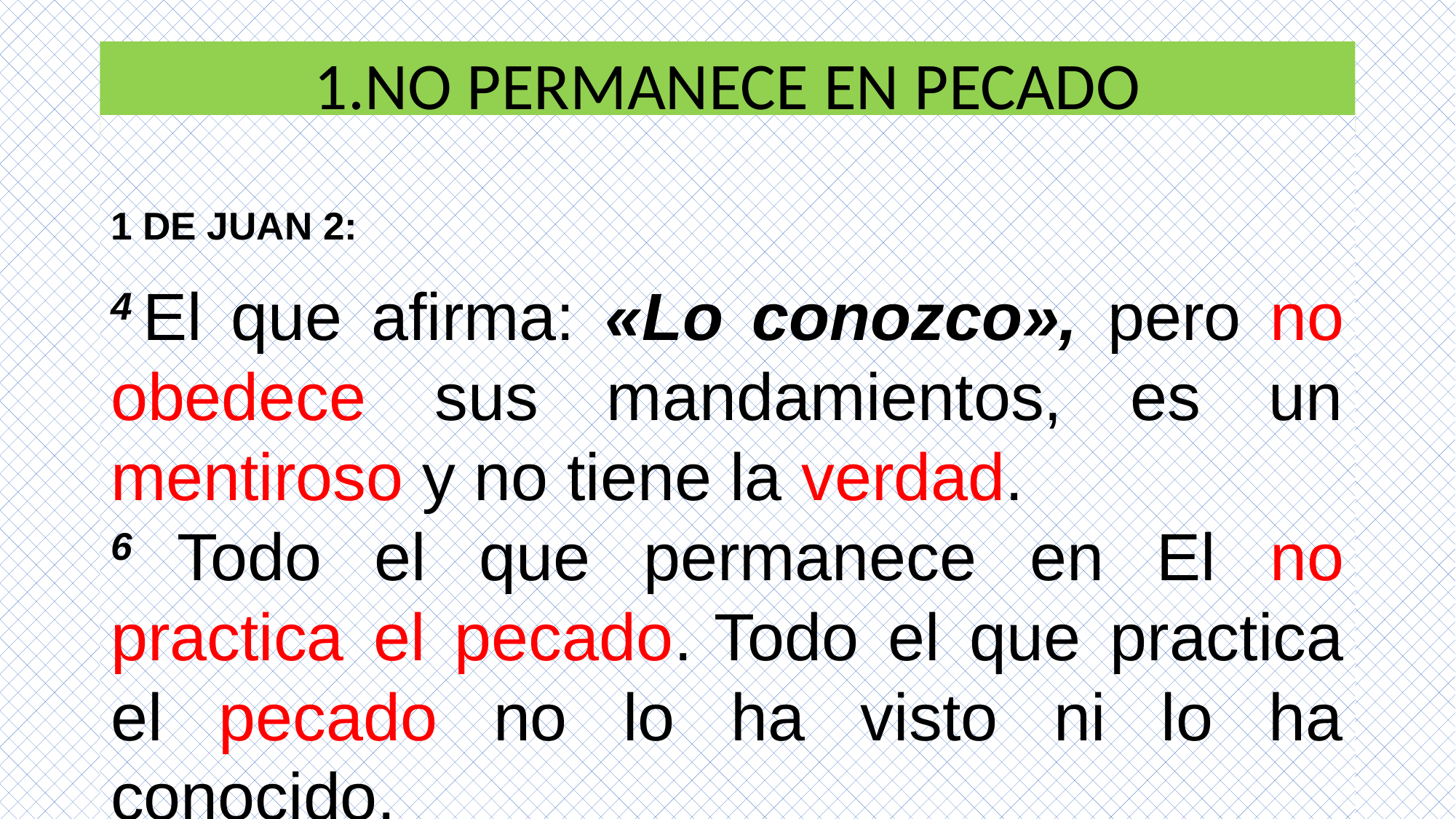

# 1.NO PERMANECE EN PECADO

1 DE JUAN 2:
4 El que afirma: «Lo conozco», pero no obedece sus mandamientos, es un mentiroso y no tiene la verdad.
6 Todo el que permanece en El no practica el pecado. Todo el que practica el pecado no lo ha visto ni lo ha conocido.